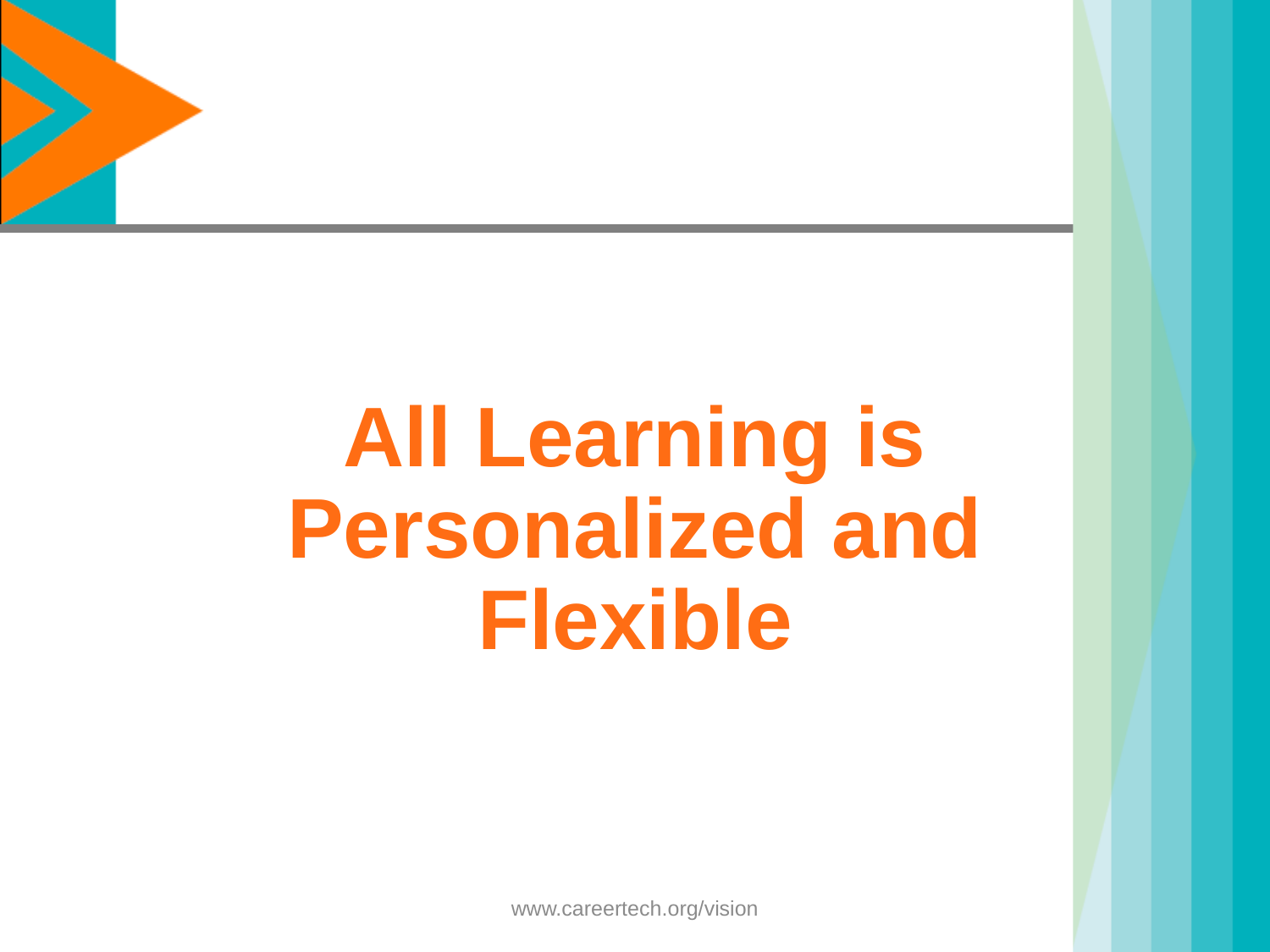

# All Learning is Personalized and Flexible
www.careertech.org/vision